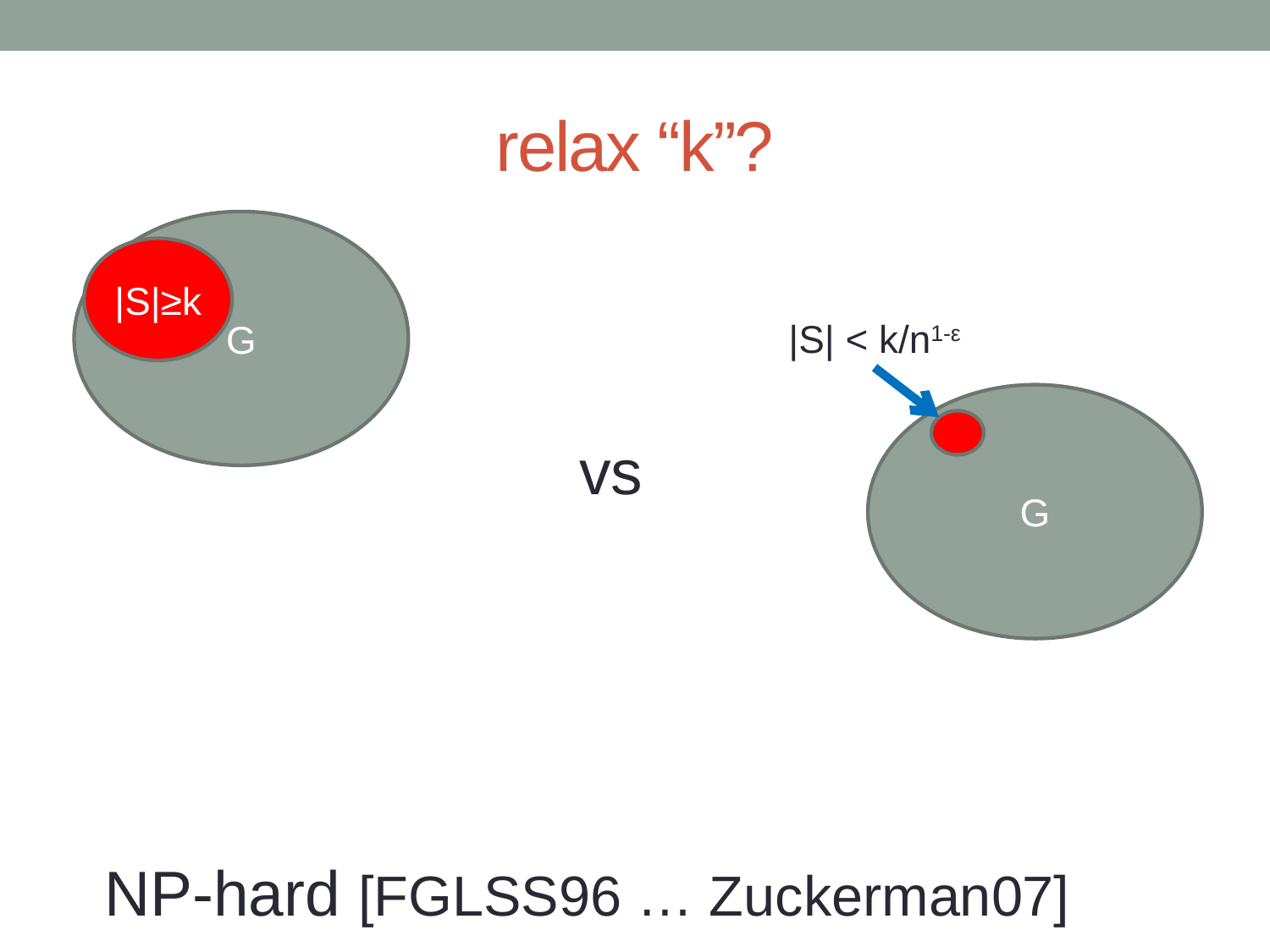

# relax “k”?
G
|S|≥k
|S| < k/n1-ε
G

vs
NP-hard [FGLSS96 … Zuckerman07]